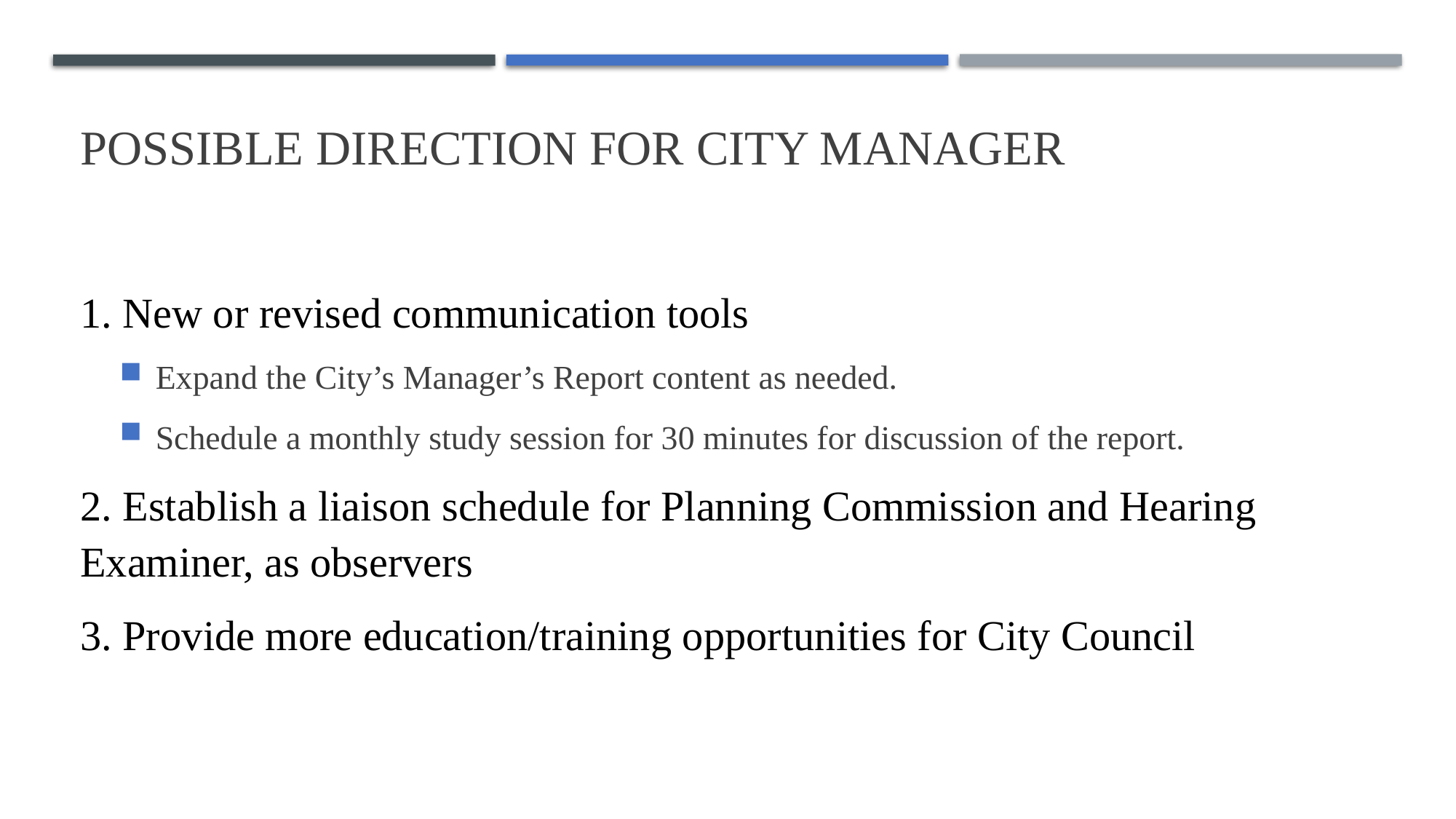

# Possible Direction for City manager
1. New or revised communication tools
Expand the City’s Manager’s Report content as needed.
Schedule a monthly study session for 30 minutes for discussion of the report.
2. Establish a liaison schedule for Planning Commission and Hearing Examiner, as observers
3. Provide more education/training opportunities for City Council